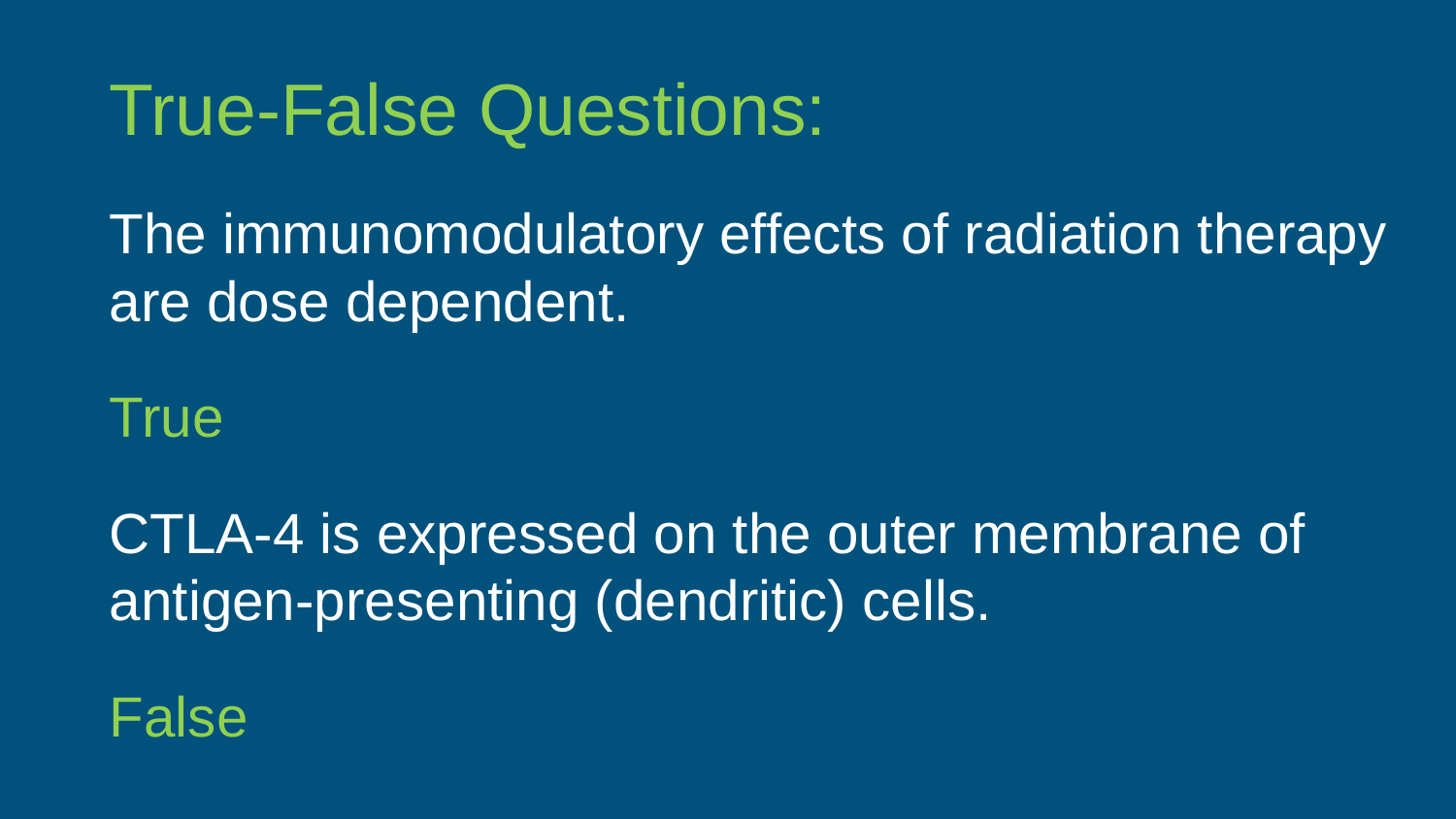

True-False Questions:
The immunomodulatory effects of radiation therapy are dose dependent.
True
CTLA-4 is expressed on the outer membrane of antigen-presenting (dendritic) cells.
False